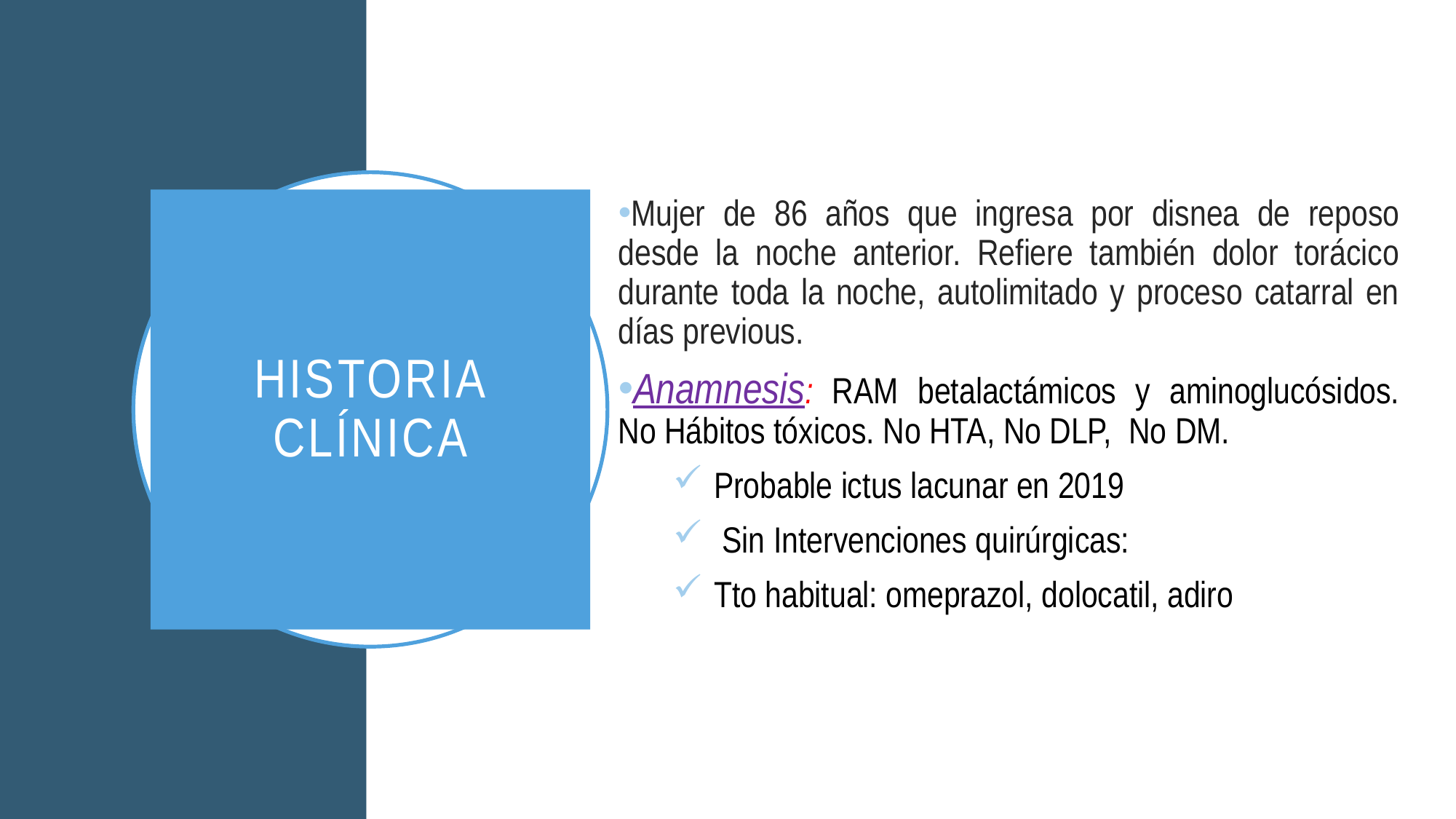

Mujer de 86 años que ingresa por disnea de reposo desde la noche anterior. Refiere también dolor torácico durante toda la noche, autolimitado y proceso catarral en días previous.
Anamnesis: RAM betalactámicos y aminoglucósidos. No Hábitos tóxicos. No HTA, No DLP,  No DM.
Probable ictus lacunar en 2019
 Sin Intervenciones quirúrgicas:
Tto habitual: omeprazol, dolocatil, adiro

# Historia clínica